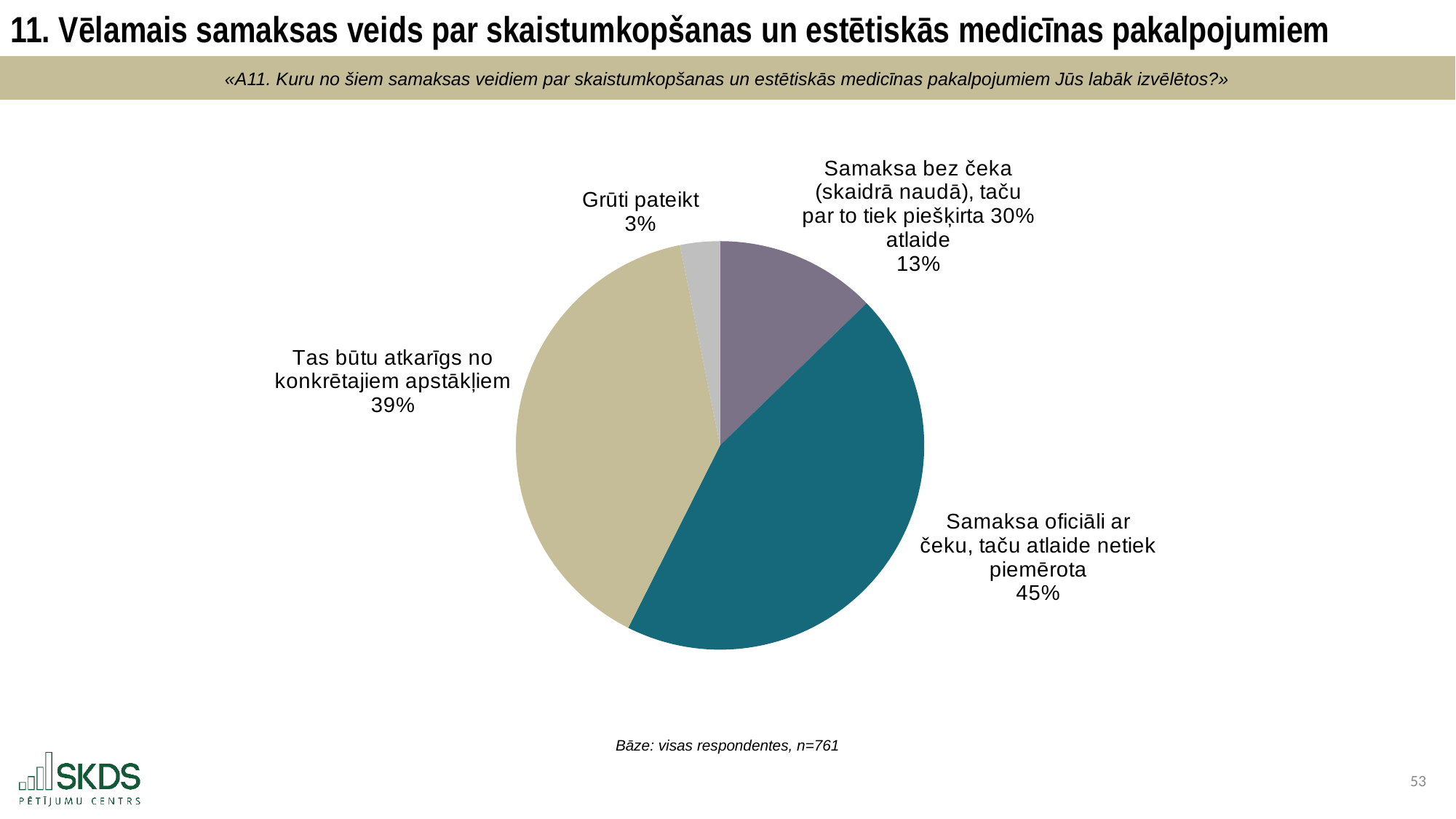

11. Vēlamais samaksas veids par skaistumkopšanas un estētiskās medicīnas pakalpojumiem
«A11. Kuru no šiem samaksas veidiem par skaistumkopšanas un estētiskās medicīnas pakalpojumiem Jūs labāk izvēlētos?»

### Chart

| Category |  |
|---|---|
| Samaksa bez čeka (skaidrā naudā), taču par to tiek piešķirta 30% atlaide | 12.746386333771353 |
| Samaksa oficiāli ar čeku, taču atlaide netiek piemērota | 44.678055190538764 |
| Tas būtu atkarīgs no konkrētajiem apstākļiem | 39.42181340341656 |
| Grūti pateikt | 3.1537450722733245 |
Bāze: visas respondentes, n=761